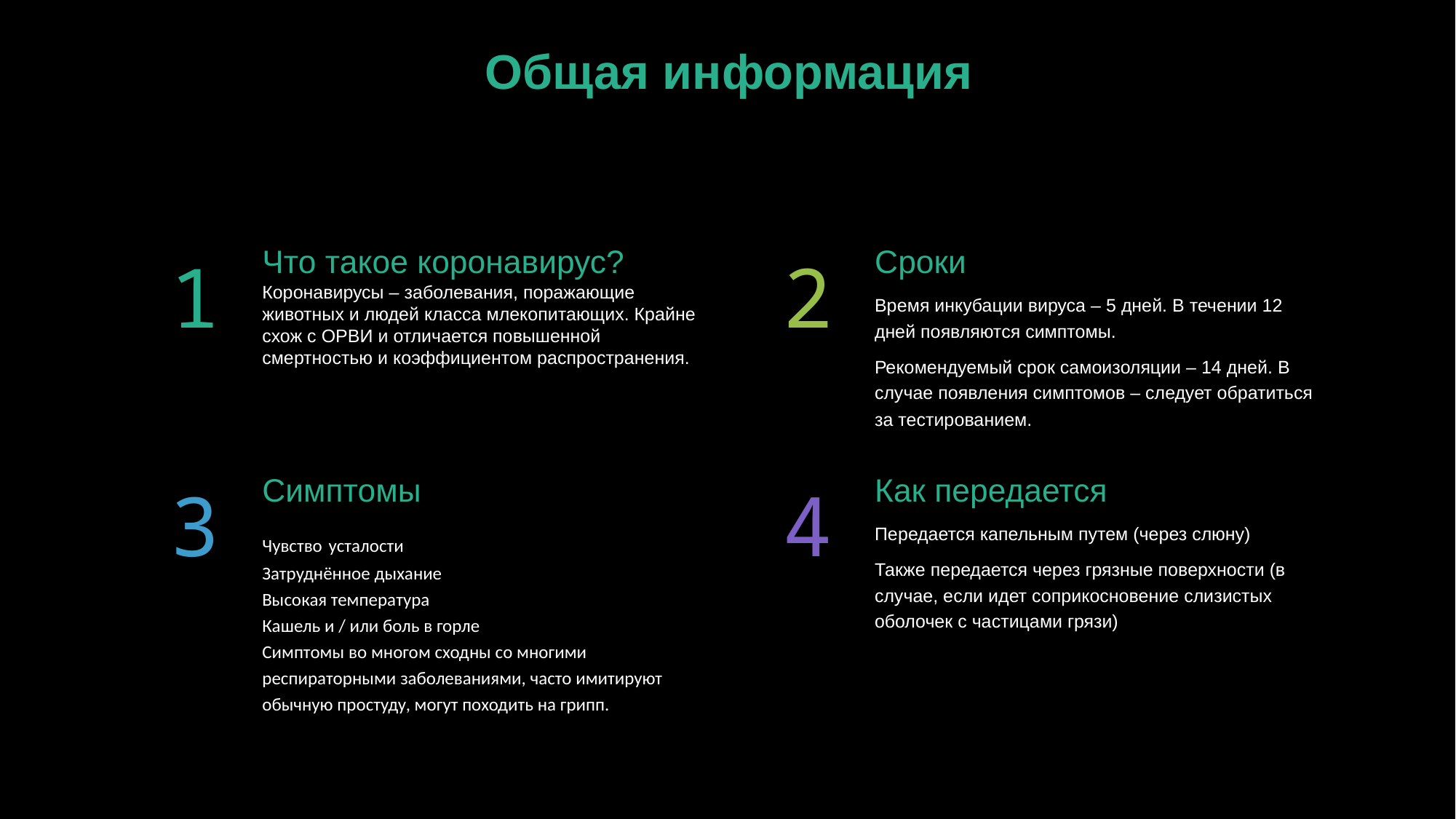

# Общая информация
1
Что такое коронавирус?
Коронавирусы – заболевания, поражающие животных и людей класса млекопитающих. Крайне схож с ОРВИ и отличается повышенной смертностью и коэффициентом распространения.
2
Сроки
Время инкубации вируса – 5 дней. В течении 12 дней появляются симптомы.
Рекомендуемый срок самоизоляции – 14 дней. В случае появления симптомов – следует обратиться за тестированием.
3
Симптомы
Чувство усталости 
Затруднённое дыхание 
Высокая температура 
Кашель и / или боль в горле 
Симптомы во многом сходны со многими респираторными заболеваниями, часто имитируют обычную простуду, могут походить на грипп.
4
Как передается
Передается капельным путем (через слюну)
Также передается через грязные поверхности (в случае, если идет соприкосновение слизистых оболочек с частицами грязи)